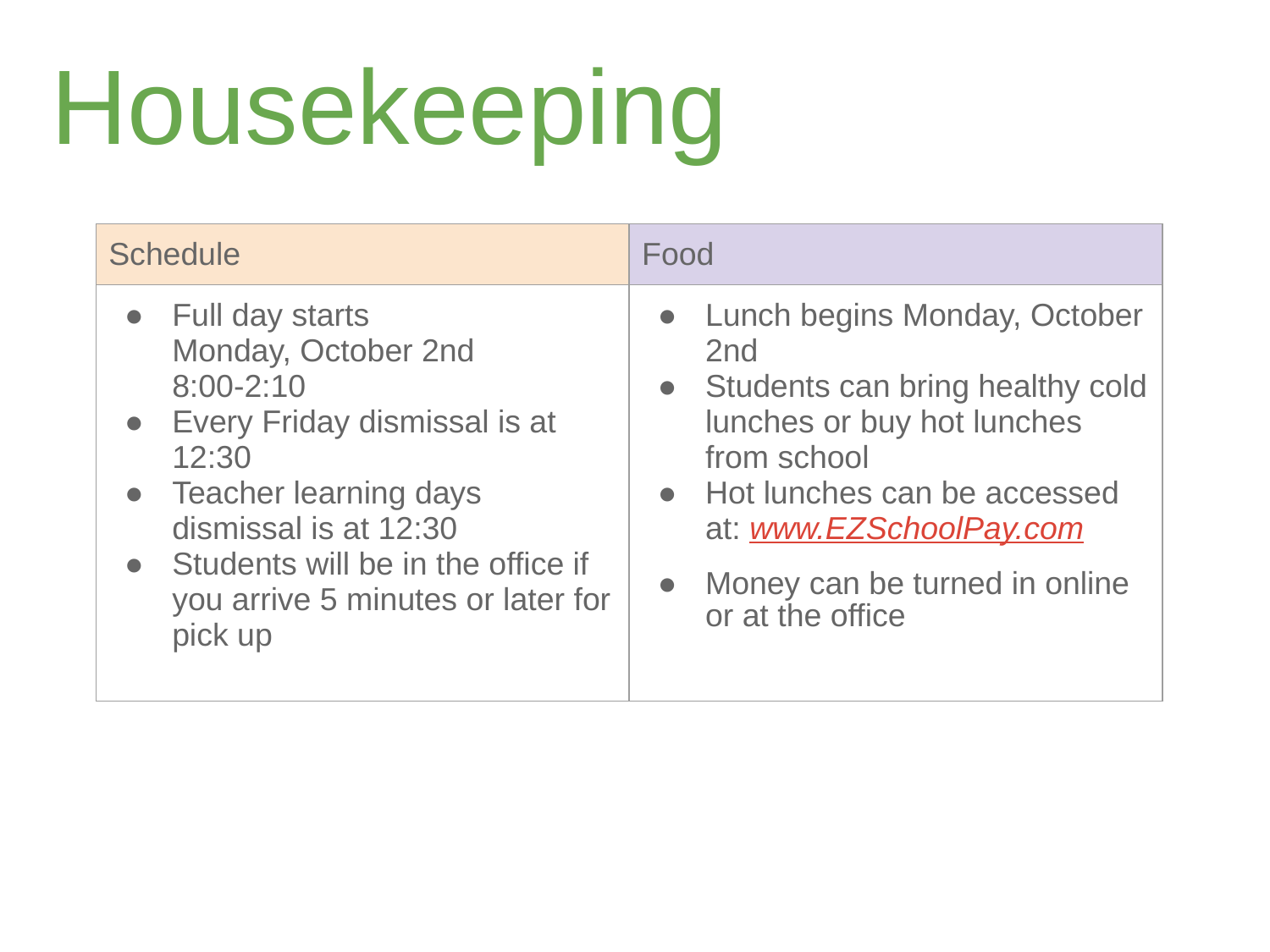

# Housekeeping

| Schedule | Food |
| --- | --- |
| Full day starts Monday, October 2nd 8:00-2:10 Every Friday dismissal is at 12:30 Teacher learning days dismissal is at 12:30 Students will be in the office if you arrive 5 minutes or later for pick up | Lunch begins Monday, October 2nd Students can bring healthy cold lunches or buy hot lunches from school Hot lunches can be accessed at: www.EZSchoolPay.com Money can be turned in online or at the office |